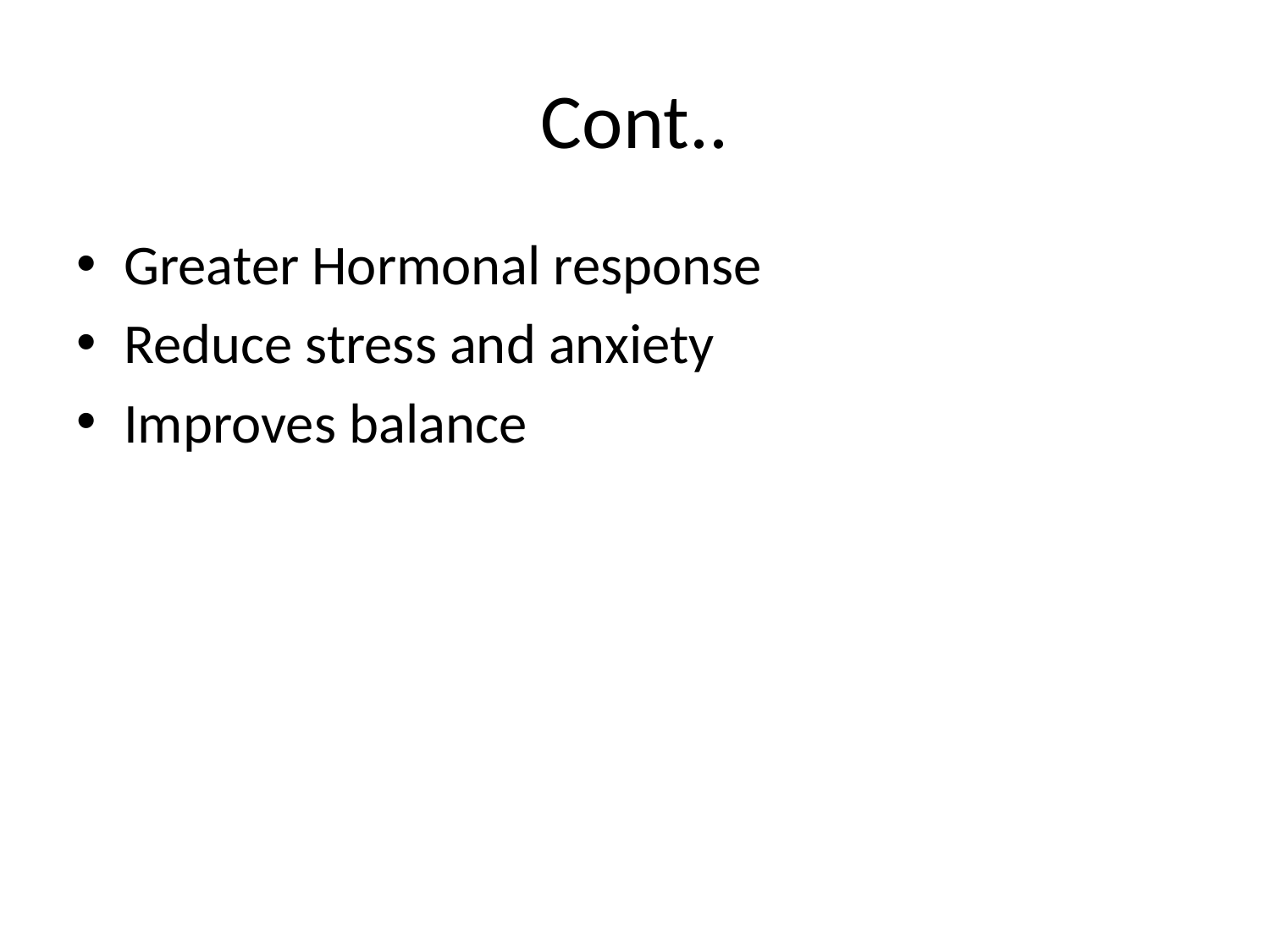

# Cont..
Greater Hormonal response
Reduce stress and anxiety
Improves balance